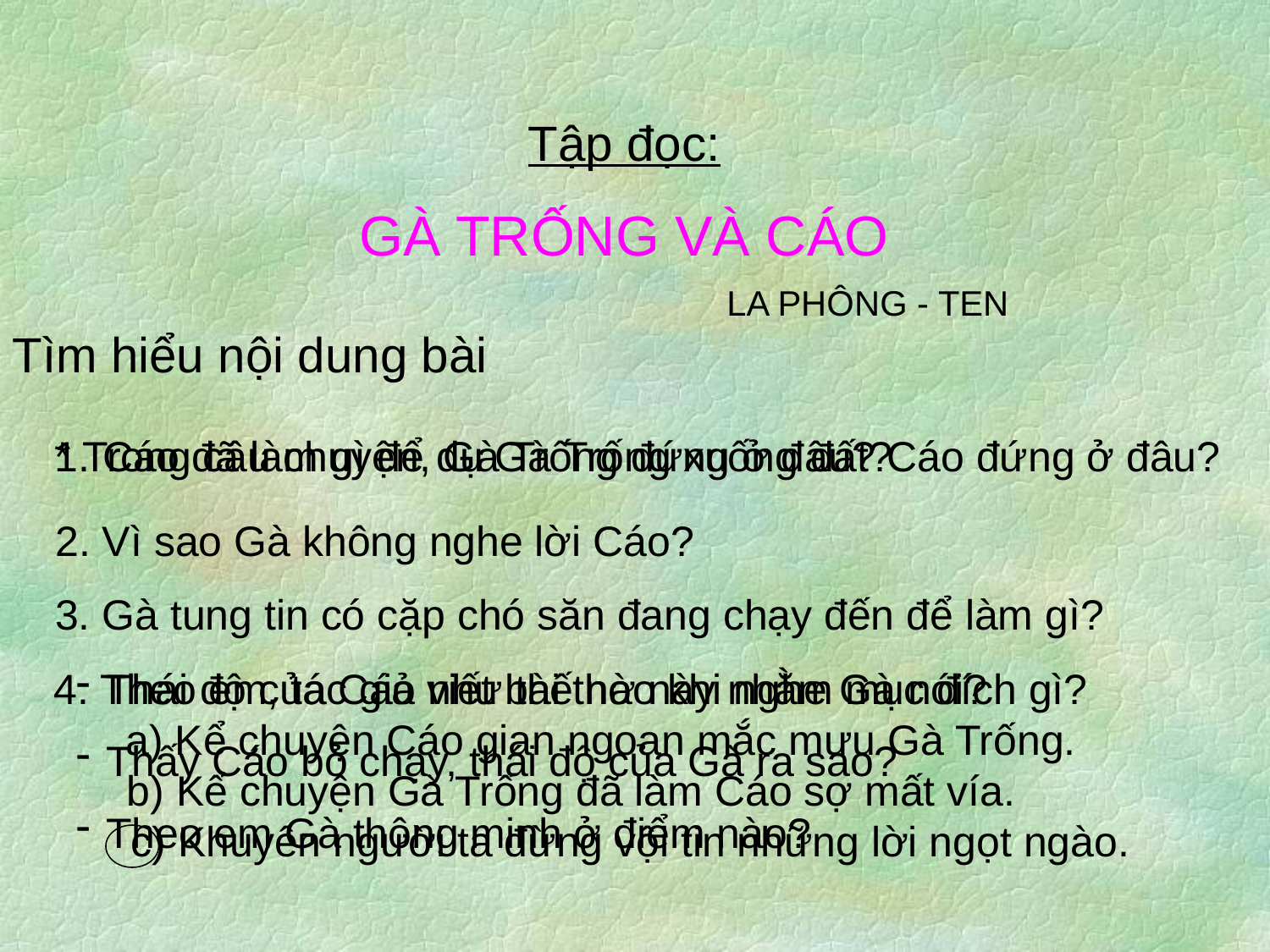

Tập đọc:
GÀ TRỐNG VÀ CÁO
LA PHÔNG - TEN
Tìm hiểu nội dung bài
Cáo đã làm gì để dụ Gà Trống xuống đất?
* Trong câu chuyện, Gà Trống đứng ở đâu? Cáo đứng ở đâu?
2. Vì sao Gà không nghe lời Cáo?

3. Gà tung tin có cặp chó săn đang chạy đến để làm gì?
4. Theo em, tác giả viết bài thơ này nhằm mục đích gì?
     a) Kể chuyện Cáo gian ngoan mắc mưu Gà Trống.
b) Kể chuyện Gà Trống đã làm Cáo sợ mất vía.
          c) Khuyên người ta đừng vội tin những lời ngọt ngào.
Thái độ của Cáo như thế nào khi nghe Gà nói?
Thấy Cáo bỏ chạy, thái độ của Gà ra sao?
Theo em Gà thông minh ở điểm nào?